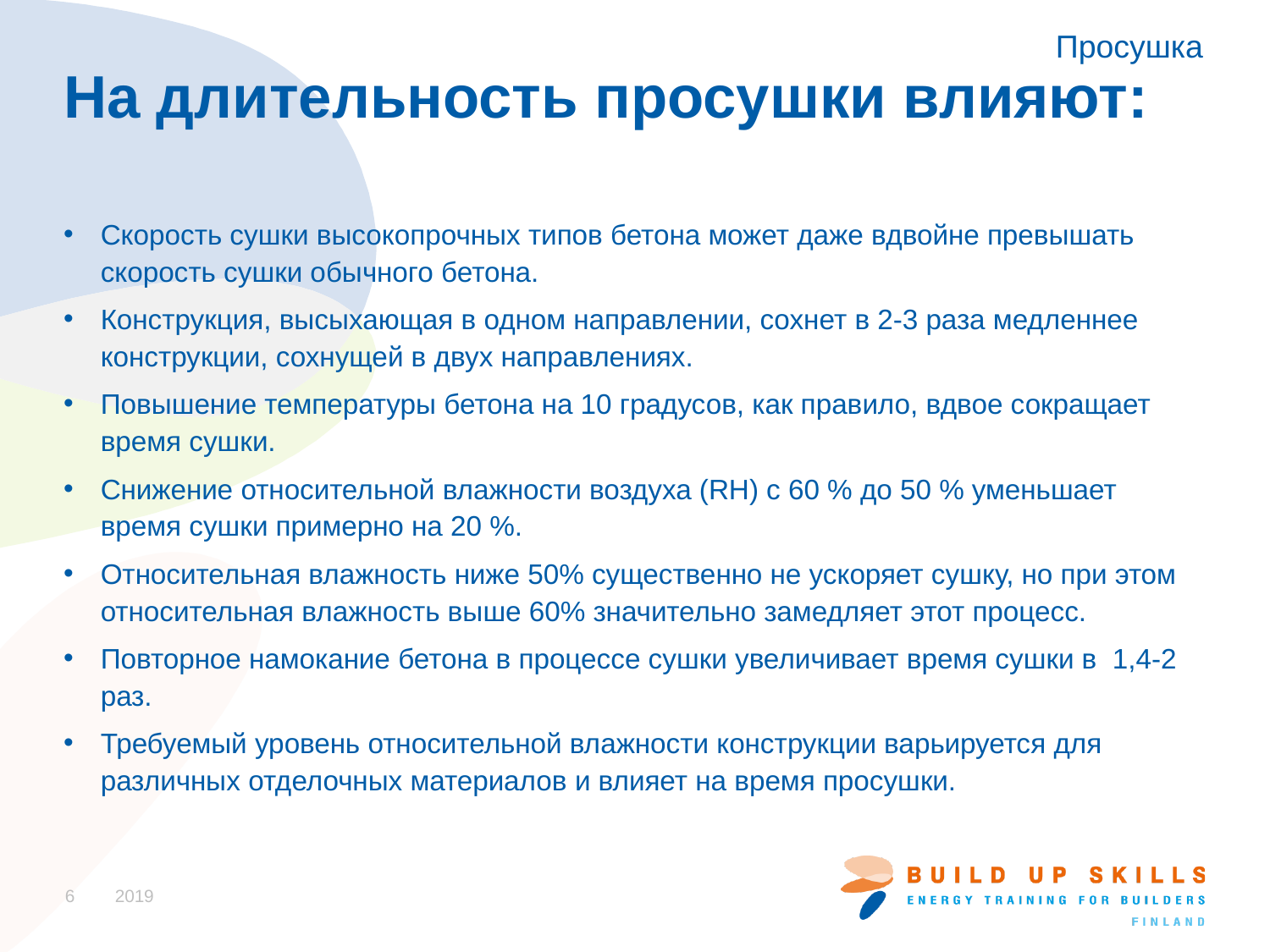

Просушка
# На длительность просушки влияют:
Скорость сушки высокопрочных типов бетона может даже вдвойне превышать скорость сушки обычного бетона.
Конструкция, высыхающая в одном направлении, сохнет в 2-3 раза медленнее конструкции, сохнущей в двух направлениях.
Повышение температуры бетона на 10 градусов, как правило, вдвое сокращает время сушки.
Снижение относительной влажности воздуха (RH) с 60 % до 50 % уменьшает время сушки примерно на 20 %.
Относительная влажность ниже 50% существенно не ускоряет сушку, но при этом относительная влажность выше 60% значительно замедляет этот процесс.
Повторное намокание бетона в процессе сушки увеличивает время сушки в  1,4-2 раз.
Требуемый уровень относительной влажности конструкции варьируется для различных отделочных материалов и влияет на время просушки.
6
2019